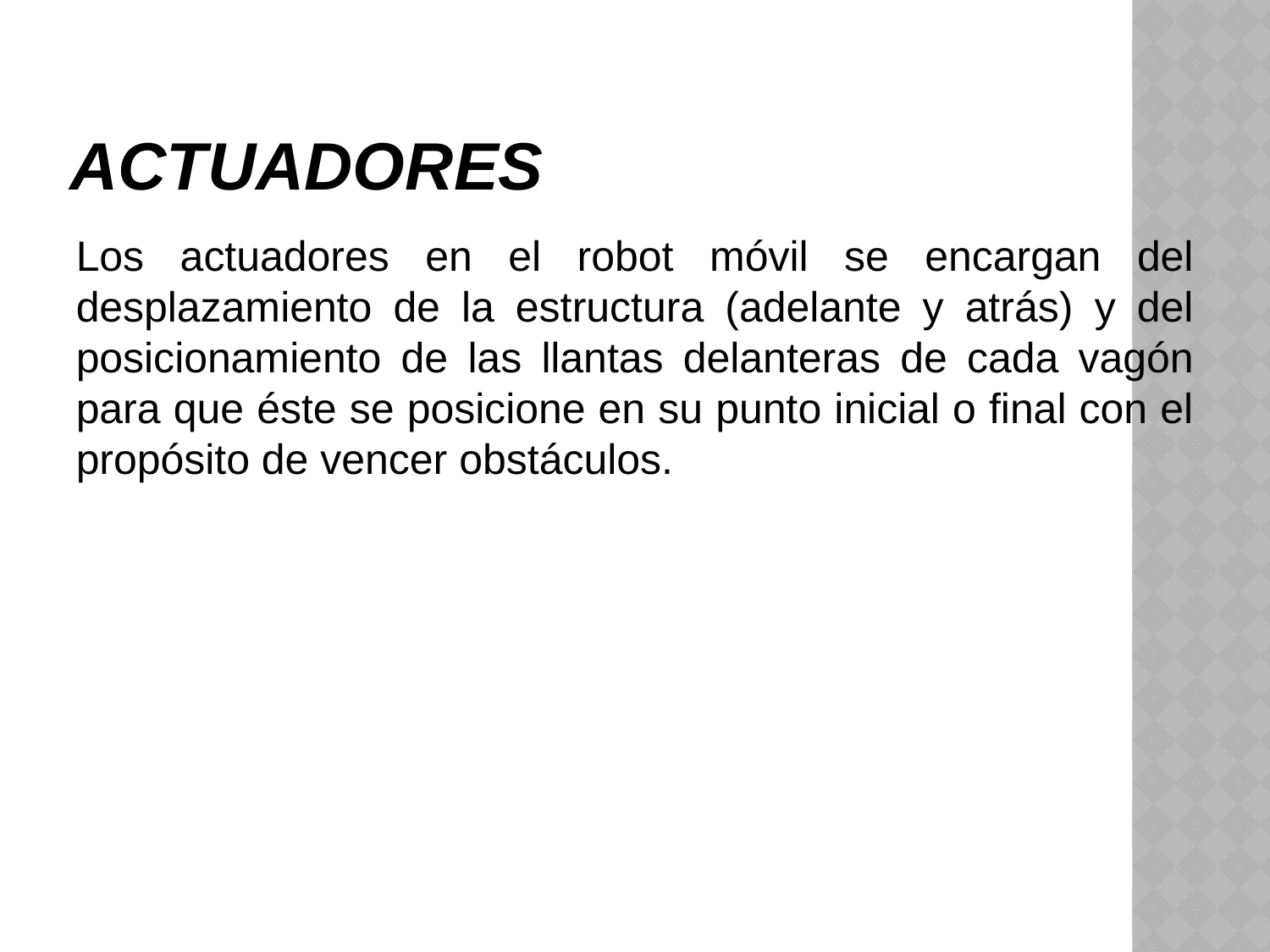

# ACTUADORES
Los actuadores en el robot móvil se encargan del desplazamiento de la estructura (adelante y atrás) y del posicionamiento de las llantas delanteras de cada vagón para que éste se posicione en su punto inicial o final con el propósito de vencer obstáculos.